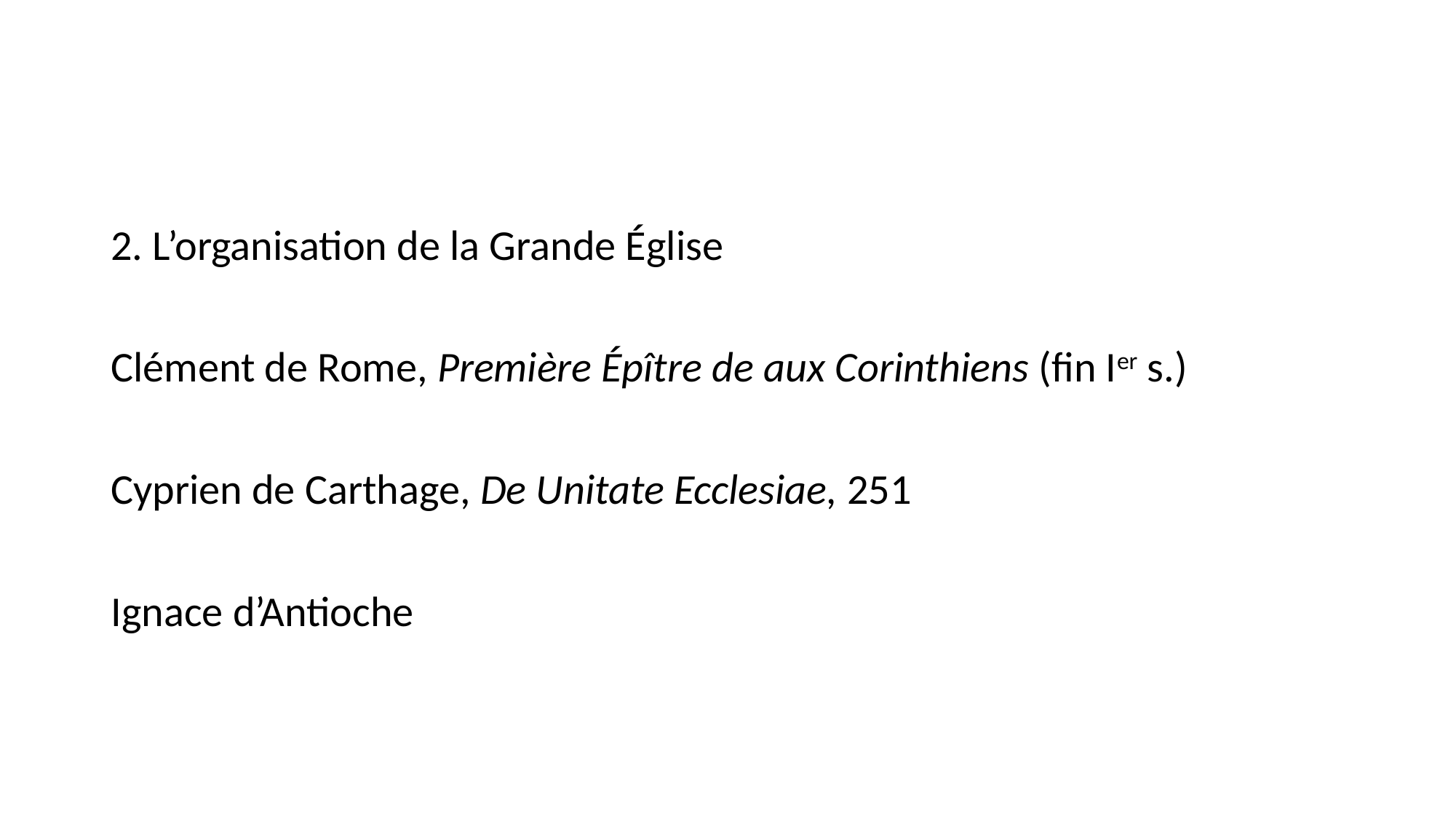

#
2. L’organisation de la Grande Église

Clément de Rome, Première Épître de aux Corinthiens (fin Ier s.)

Cyprien de Carthage, De Unitate Ecclesiae, 251

Ignace d’Antioche